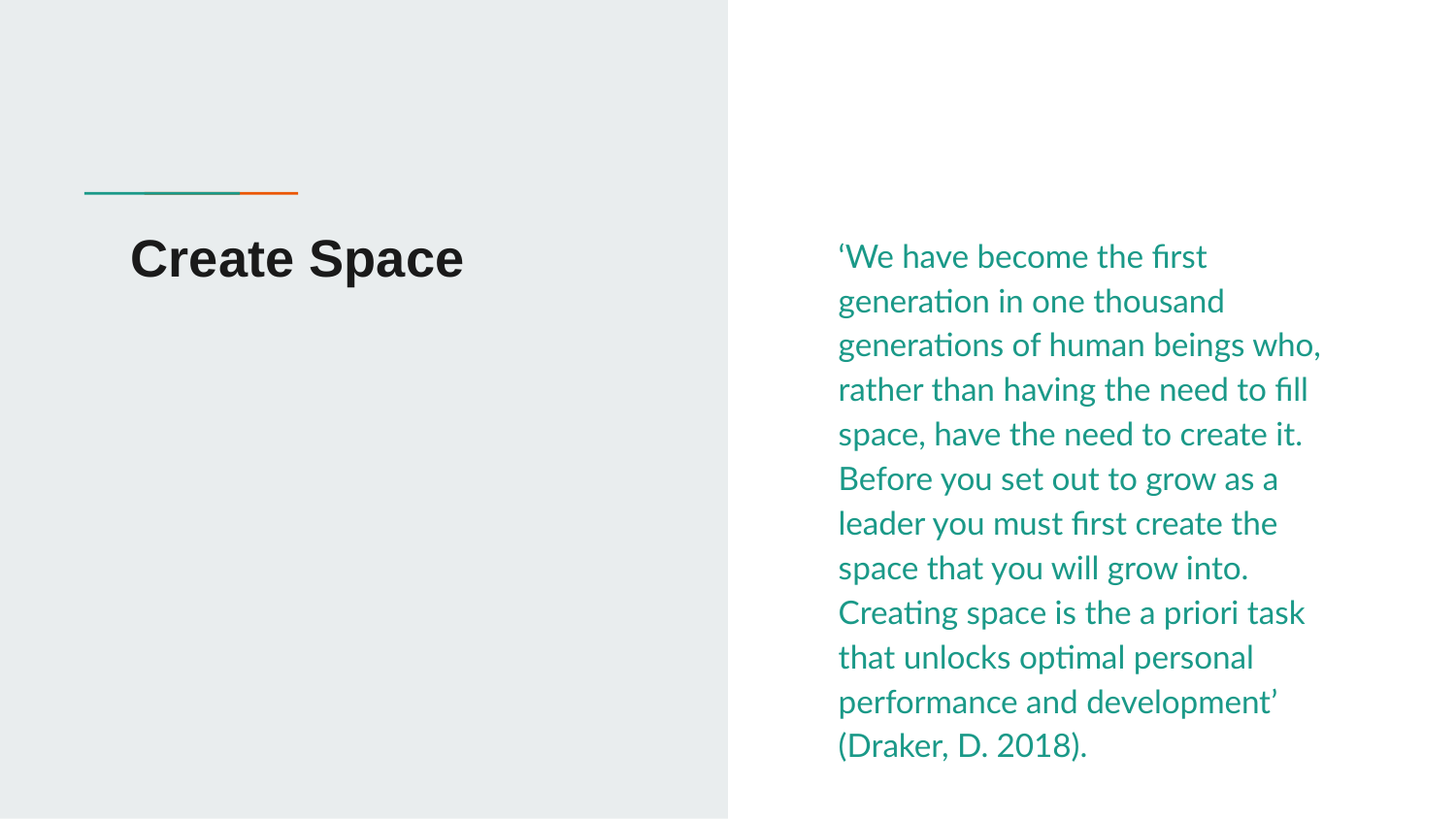

# Create Space
‘We have become the first generation in one thousand generations of human beings who, rather than having the need to fill space, have the need to create it. Before you set out to grow as a leader you must first create the space that you will grow into. Creating space is the a priori task that unlocks optimal personal performance and development’  (Draker, D. 2018).